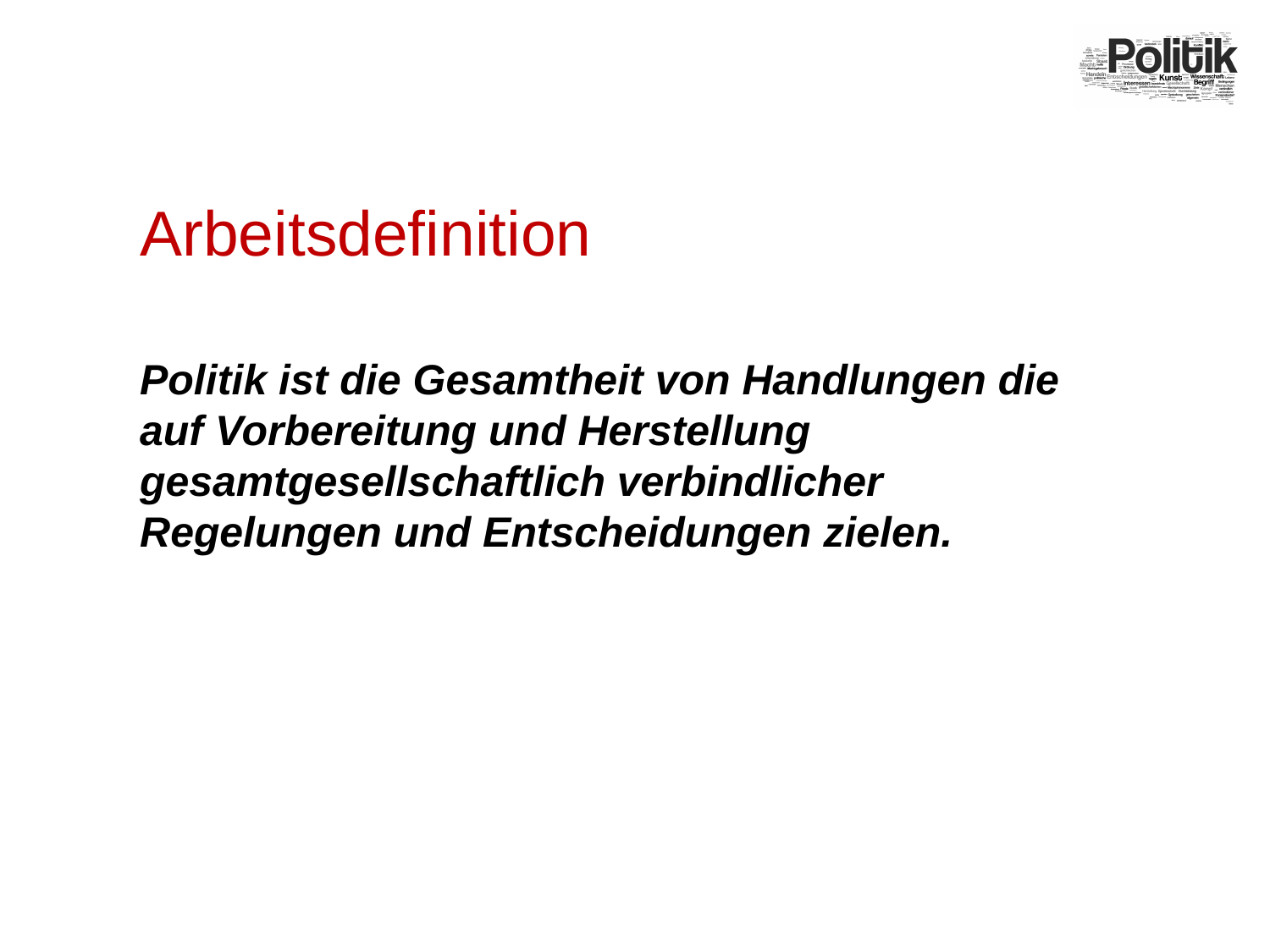

# Arbeitsdefinition
Politik ist die Gesamtheit von Handlungen die auf Vorbereitung und Herstellung gesamtgesellschaftlich verbindlicher Regelungen und Entscheidungen zielen.